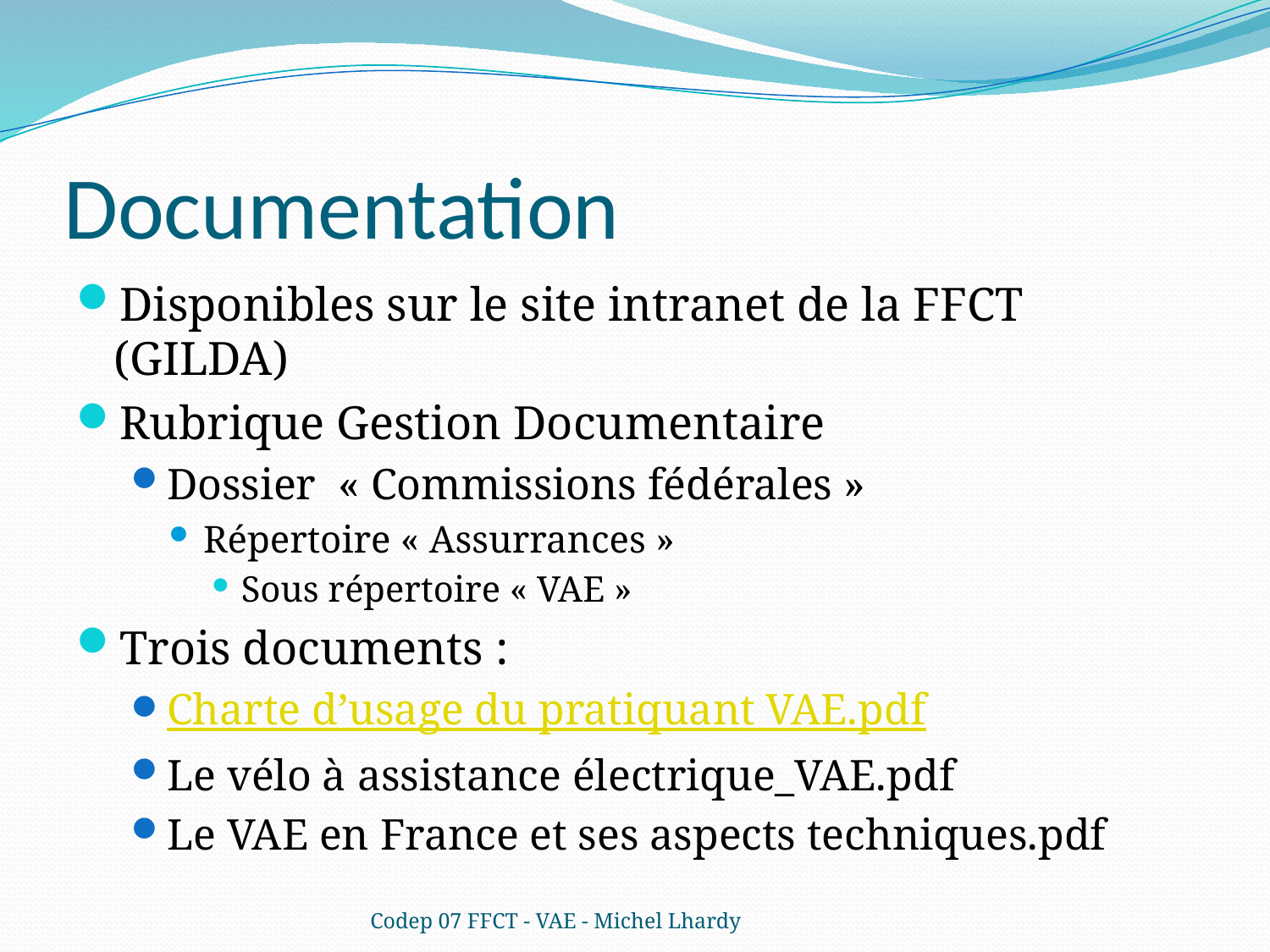

# Documentation
Disponibles sur le site intranet de la FFCT (GILDA)
Rubrique Gestion Documentaire
Dossier  « Commissions fédérales »
Répertoire « Assurrances »
Sous répertoire « VAE »
Trois documents :
Charte d’usage du pratiquant VAE.pdf
Le vélo à assistance électrique_VAE.pdf
Le VAE en France et ses aspects techniques.pdf

Codep 07 FFCT - VAE - Michel Lhardy